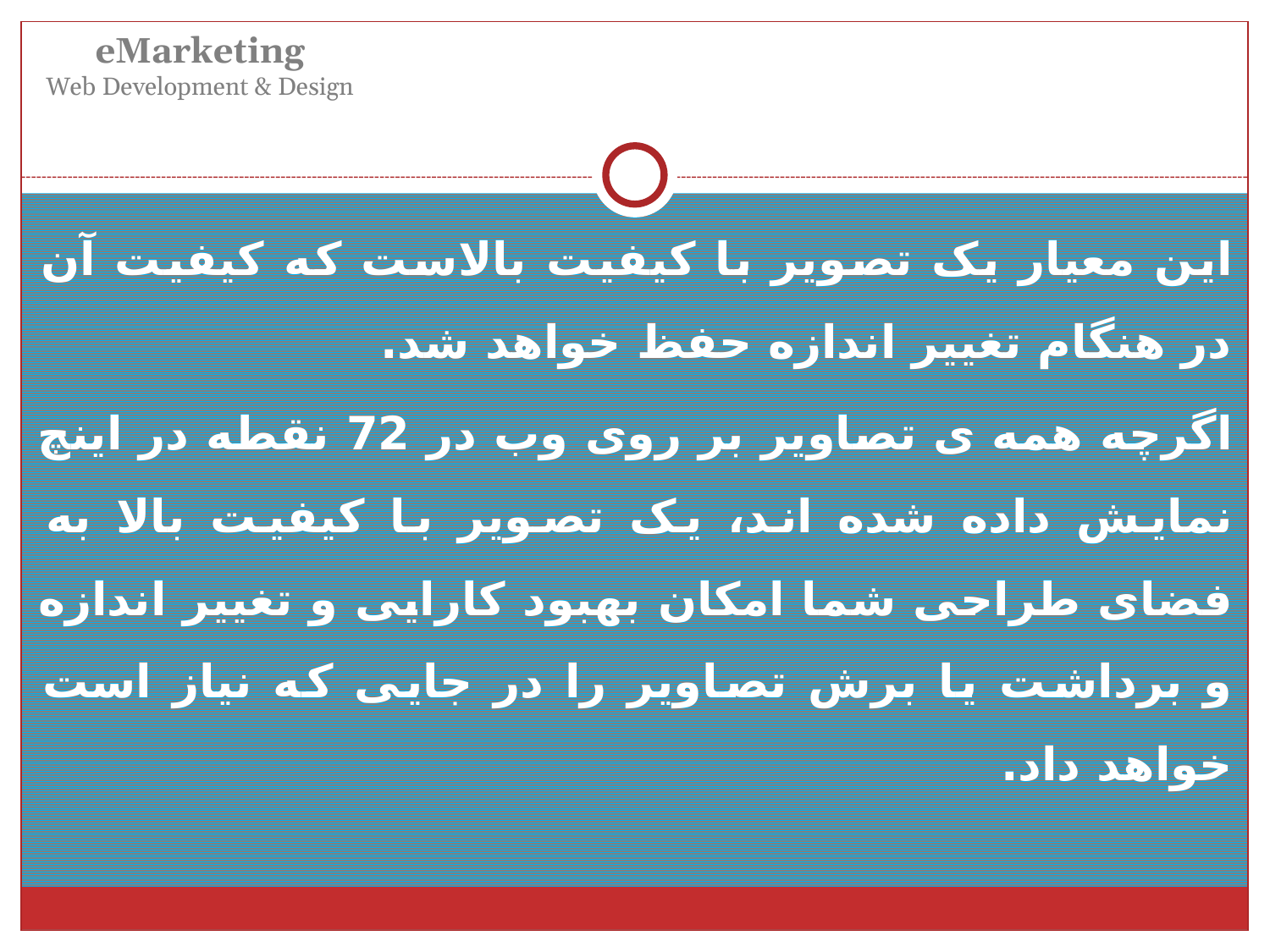

eMarketing
Web Development & Design
این معیار یک تصویر با کیفیت بالاست که کیفیت آن در هنگام تغییر اندازه حفظ خواهد شد.
اگرچه همه ی تصاویر بر روی وب در 72 نقطه در اینچ نمایش داده شده اند، یک تصویر با کیفیت بالا به فضای طراحی شما امکان بهبود کارایی و تغییر اندازه و برداشت یا برش تصاویر را در جایی که نیاز است خواهد داد.